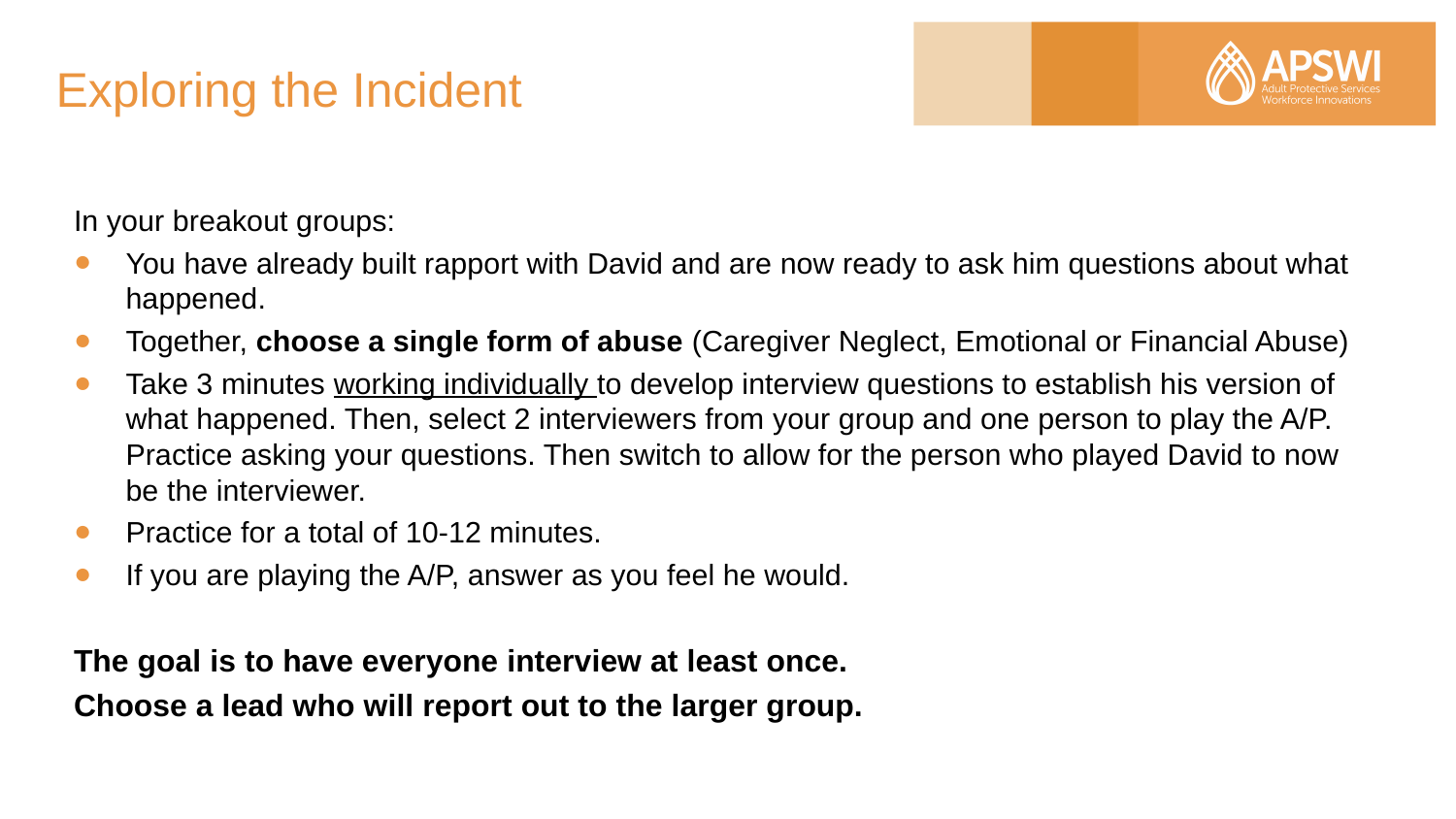

# Exploring the Incident
In your breakout groups:
You have already built rapport with David and are now ready to ask him questions about what happened.
Together, choose a single form of abuse (Caregiver Neglect, Emotional or Financial Abuse)
Take 3 minutes working individually to develop interview questions to establish his version of what happened. Then, select 2 interviewers from your group and one person to play the A/P. Practice asking your questions. Then switch to allow for the person who played David to now be the interviewer.
Practice for a total of 10-12 minutes.
If you are playing the A/P, answer as you feel he would.

The goal is to have everyone interview at least once.
Choose a lead who will report out to the larger group.